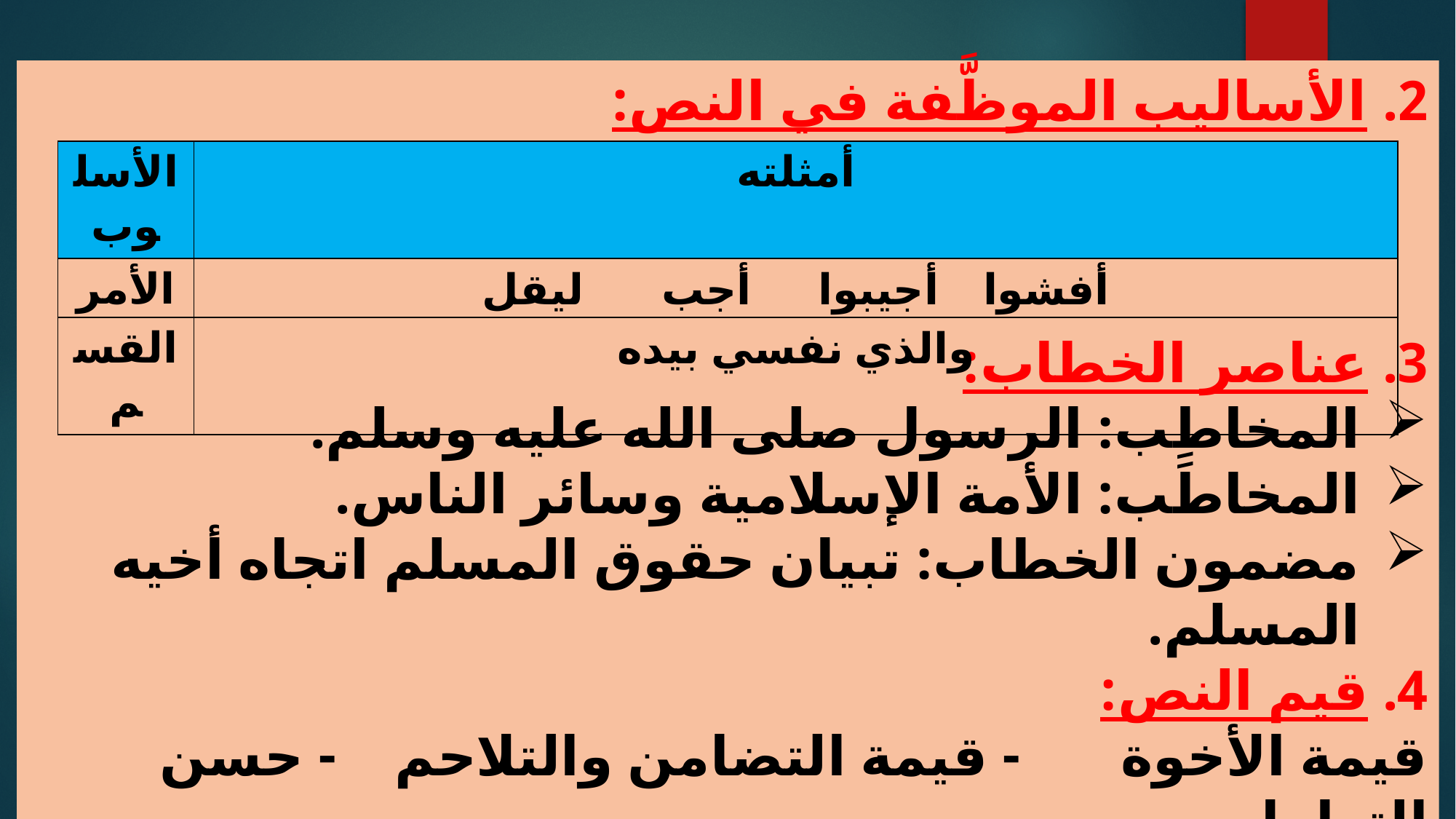

الأساليب الموظَّفة في النص:

3. عناصر الخطاب:
المخاطِب: الرسول صلى الله عليه وسلم.
المخاطَب: الأمة الإسلامية وسائر الناس.
مضمون الخطاب: تبيان حقوق المسلم اتجاه أخيه المسلم.
4. قيم النص:
قيمة الأخوة       - قيمة التضامن والتلاحم    	- حسن التعامل
| الأسلوب | أمثلته |
| --- | --- |
| الأمر | أفشوا أجيبوا أجب ليقل |
| القسم | والذي نفسي بيده |